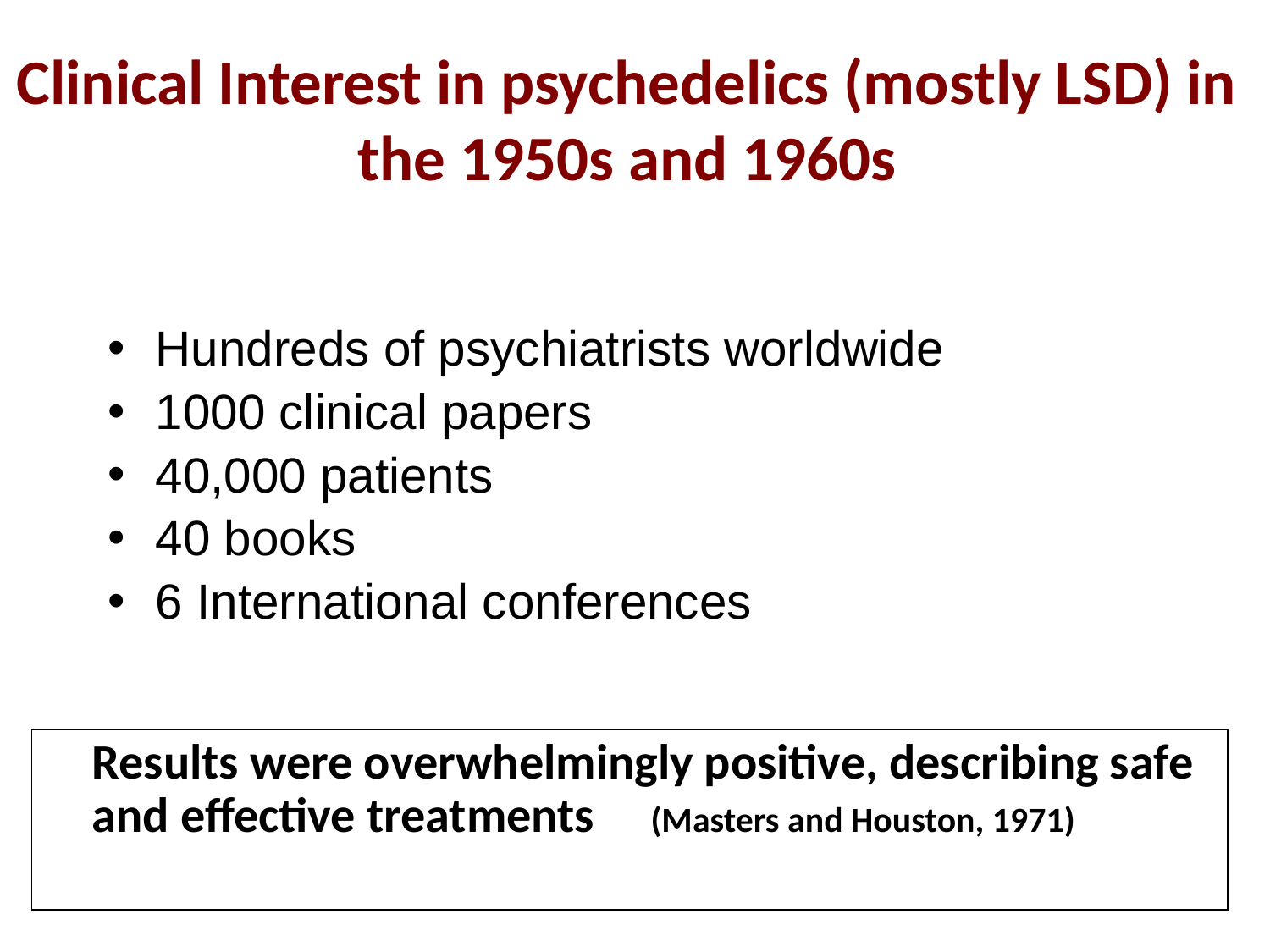

# Clinical Interest in psychedelics (mostly LSD) in the 1950s and 1960s
Hundreds of psychiatrists worldwide
1000 clinical papers
40,000 patients
40 books
6 International conferences
	Results were overwhelmingly positive, describing safe and effective treatments     (Masters and Houston, 1971)